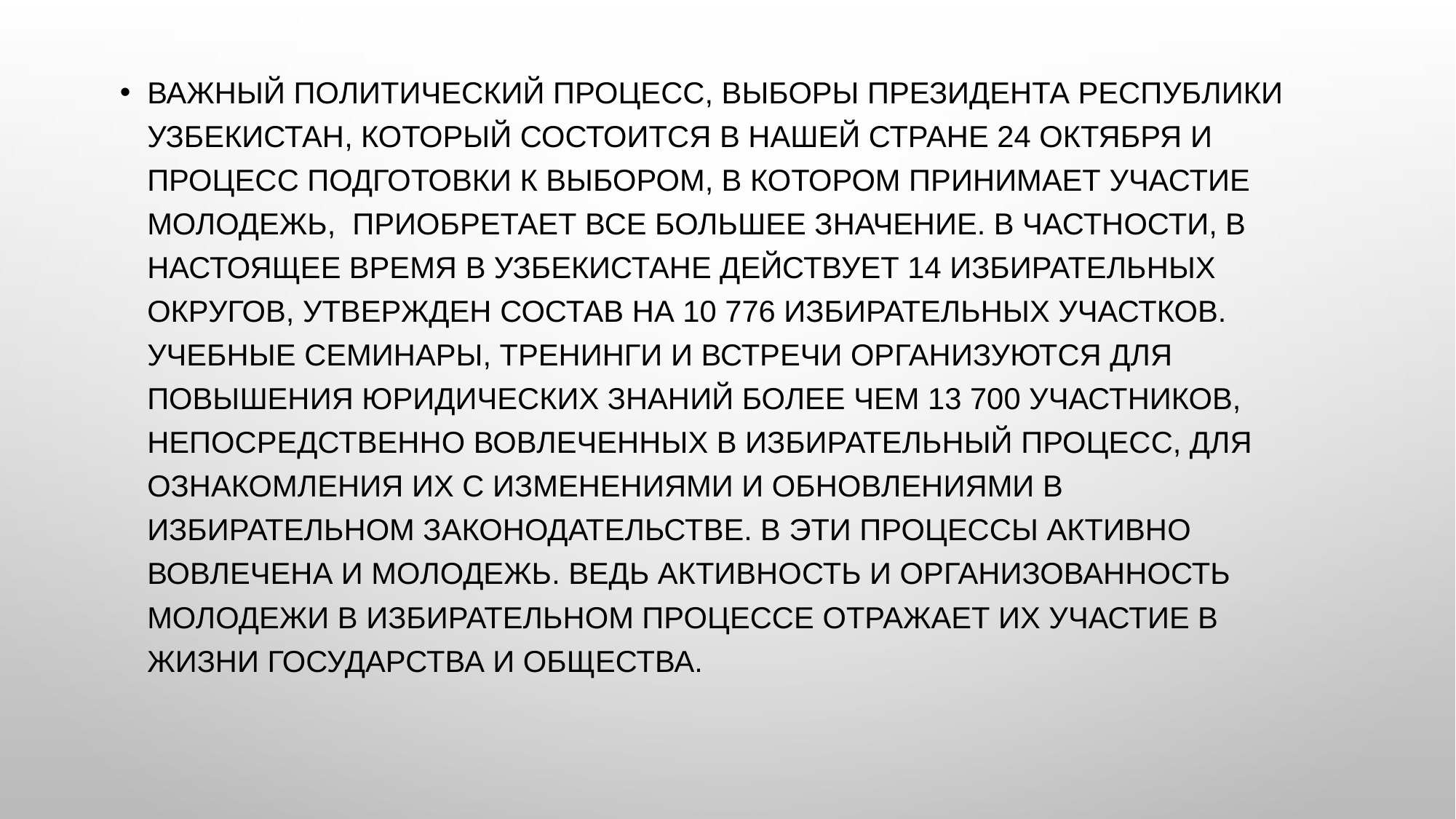

важный политический процесс, выборы Президента Республики Узбекистан, который состоится в нашей стране 24 октября и процесс подготовки к выбором, в котором принимает участие молодежь,  приобретает все большее значение. В частности, в настоящее время в Узбекистане действует 14 избирательных округов, утвержден состав на 10 776 избирательных участков. Учебные семинары, тренинги и встречи организуются для повышения юридических знаний более чем 13 700 участников, непосредственно вовлеченных в избирательный процесс, для ознакомления их с изменениями и обновлениями в избирательном законодательстве. В эти процессы активно вовлечена и молодежь. Ведь активность и организованность молодежи в избирательном процессе отражает их участие в жизни государства и общества.